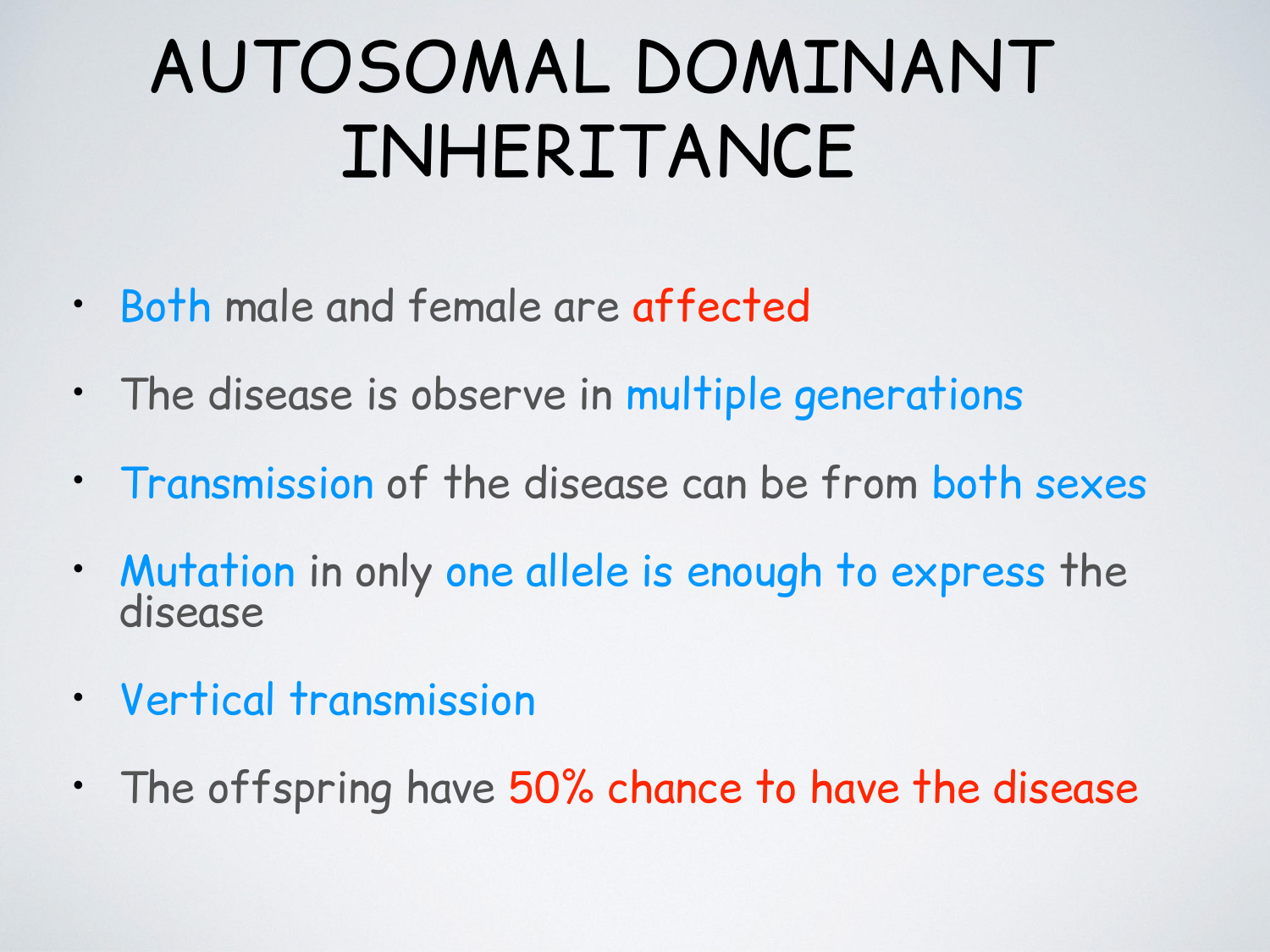

# Autosomal Dominant Inheritance
Both male and female are affected
The disease is observe in multiple generations
Transmission of the disease can be from both sexes
Mutation in only one allele is enough to express the disease
Vertical transmission
The offspring have 50% chance to have the disease